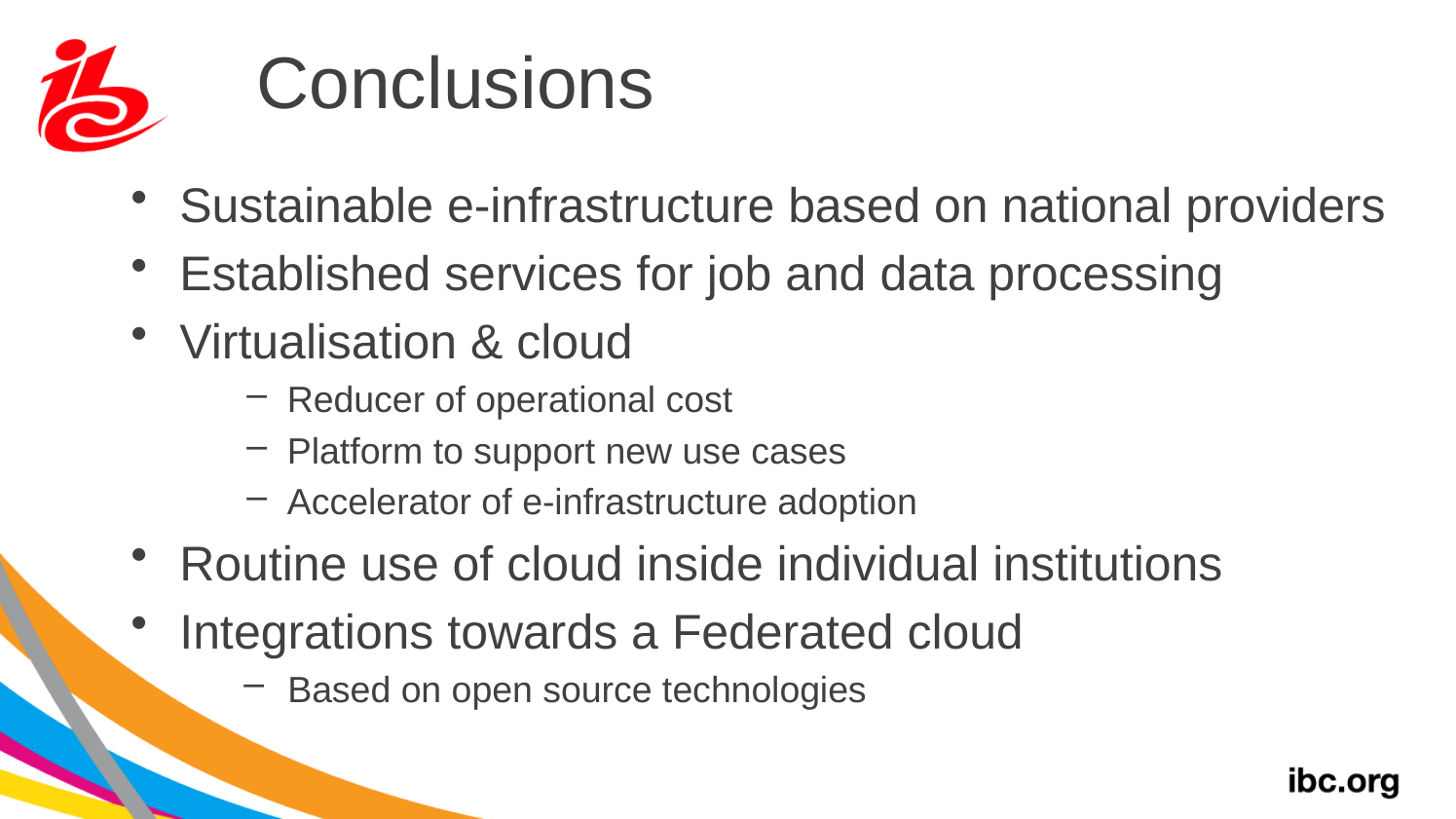

# Conclusions
Sustainable e-infrastructure based on national providers
Established services for job and data processing
Virtualisation & cloud
Reducer of operational cost
Platform to support new use cases
Accelerator of e-infrastructure adoption
Routine use of cloud inside individual institutions
Integrations towards a Federated cloud
Based on open source technologies